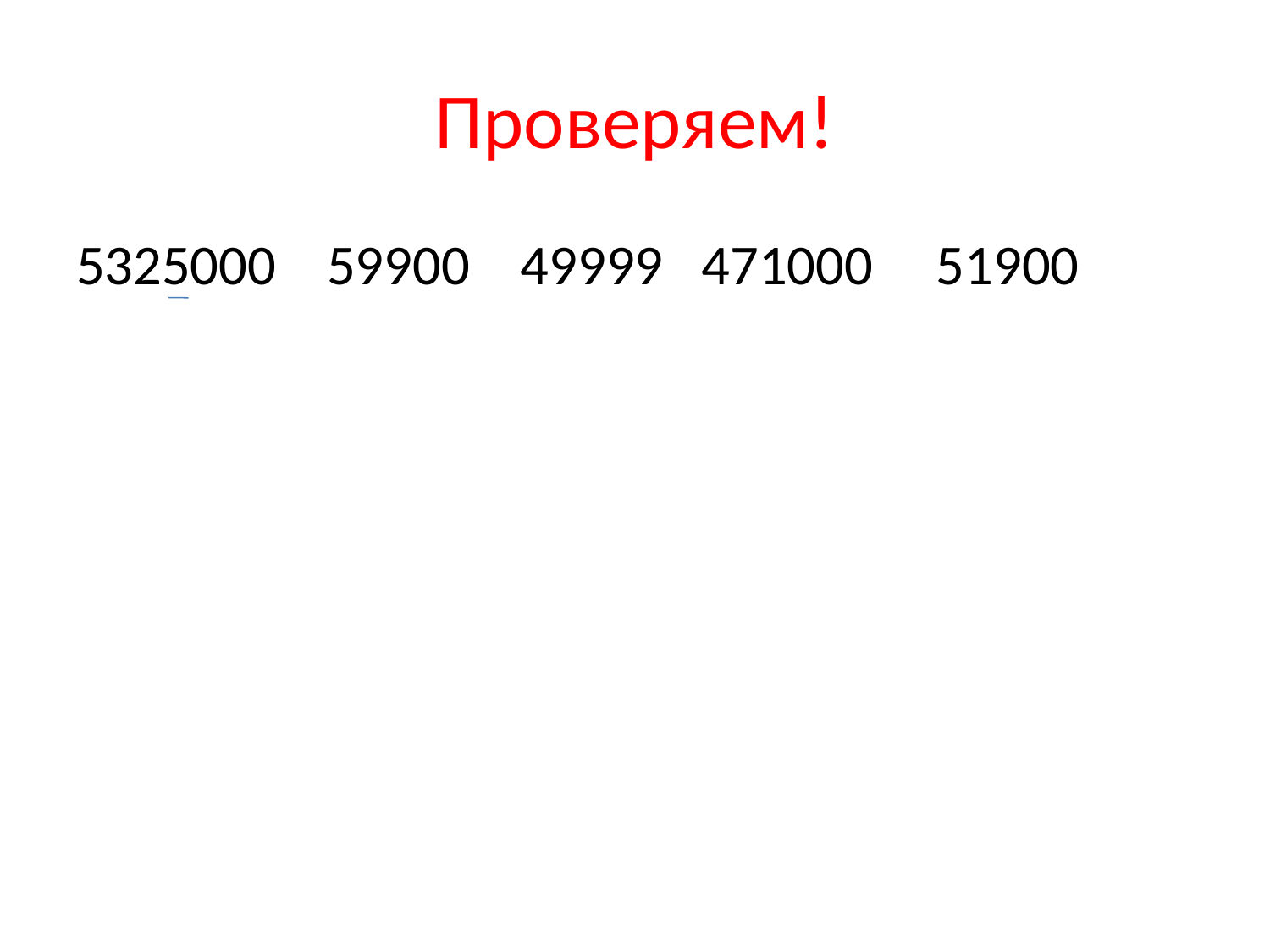

# Проверяем!
5325000    59900    49999   471000     51900